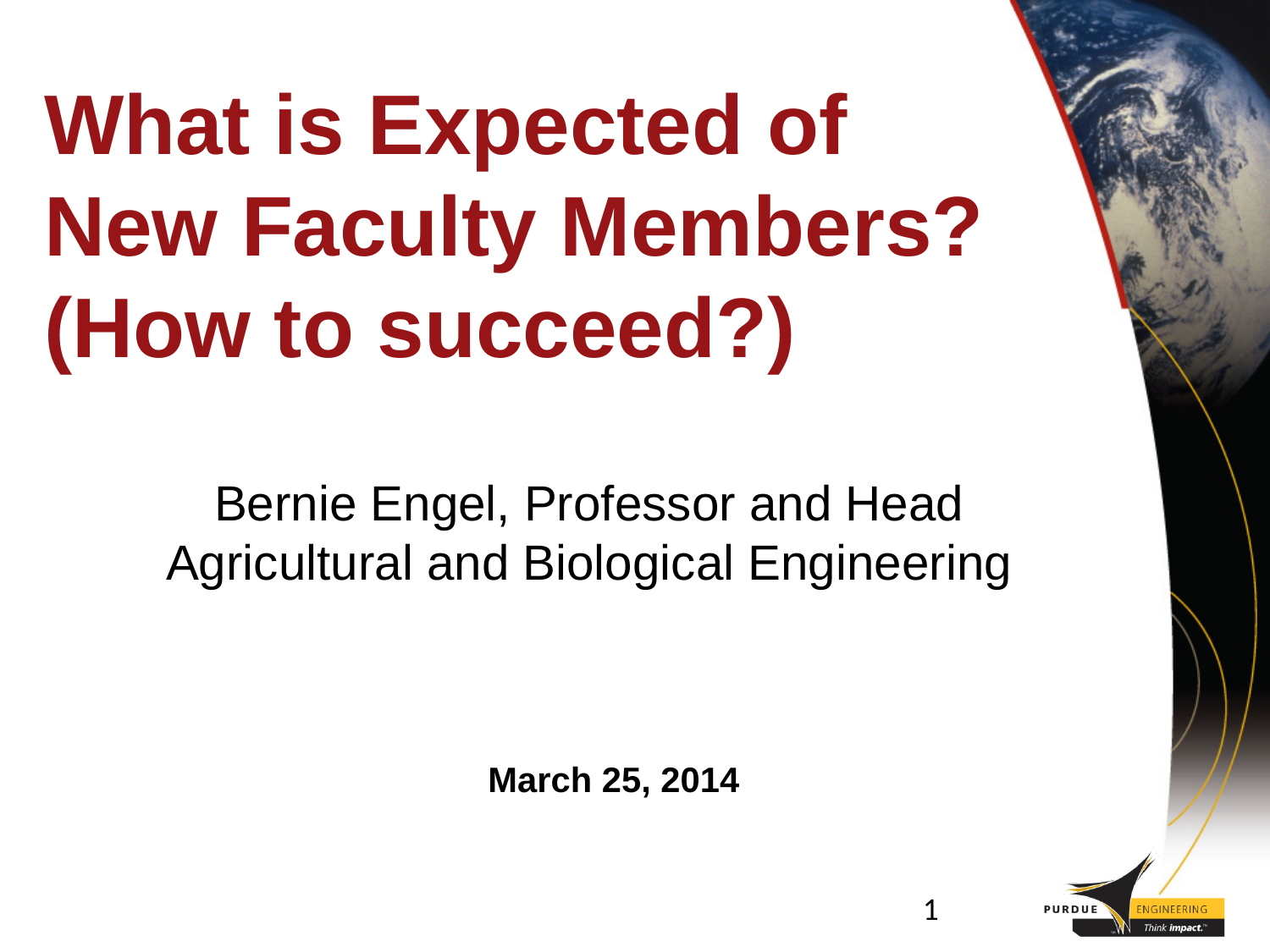

# What is Expected of New Faculty Members? (How to succeed?)
Bernie Engel, Professor and Head
Agricultural and Biological Engineering

March 25, 2014
1